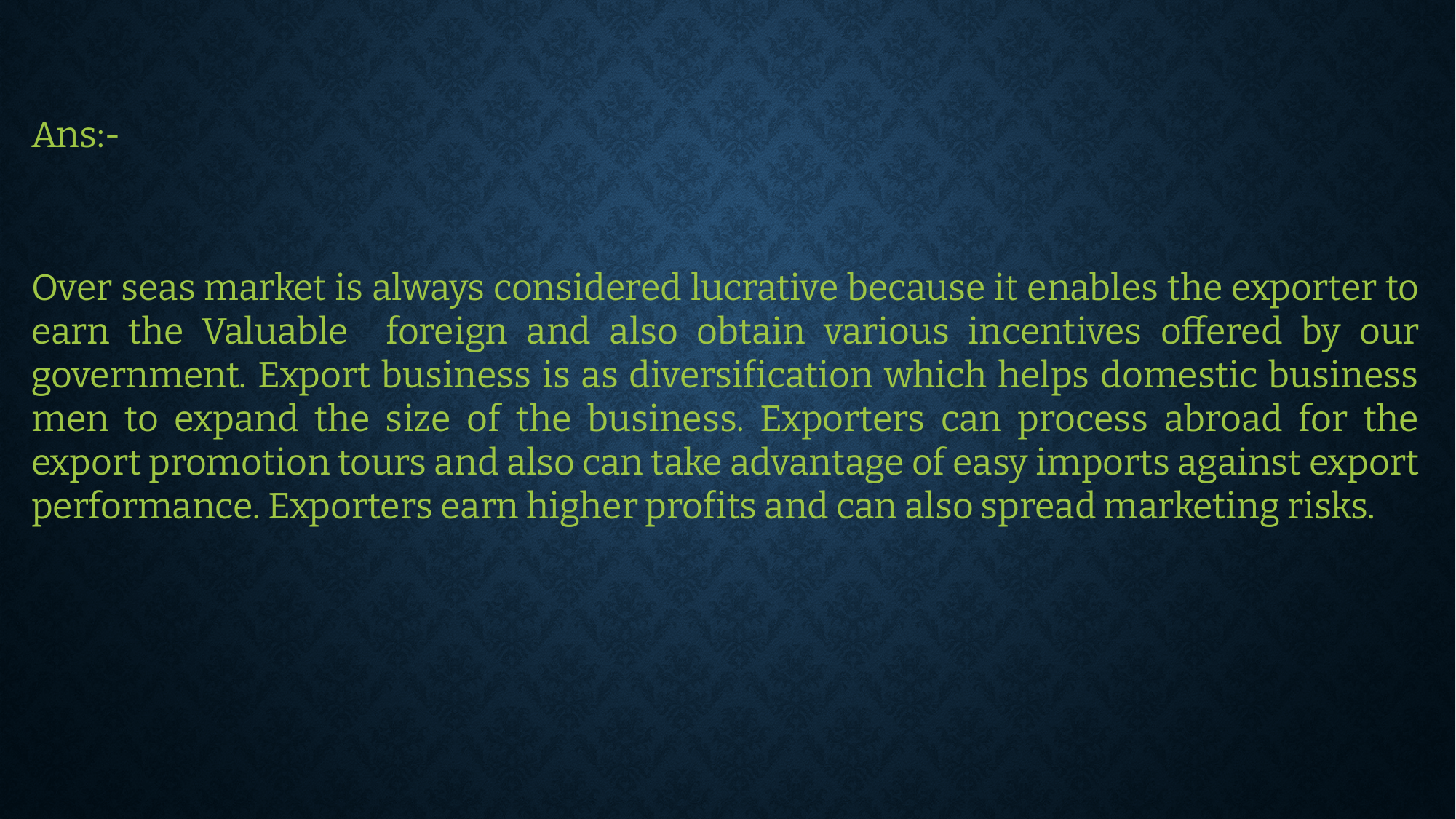

Ans:-

Over seas market is always considered lucrative because it enables the exporter to earn the Valuable  foreign and also obtain various incentives offered by our government. Export business is as diversification which helps domestic business men to expand the size of the business. Exporters can process abroad for the export promotion tours and also can take advantage of easy imports against export performance. Exporters earn higher profits and can also spread marketing risks.